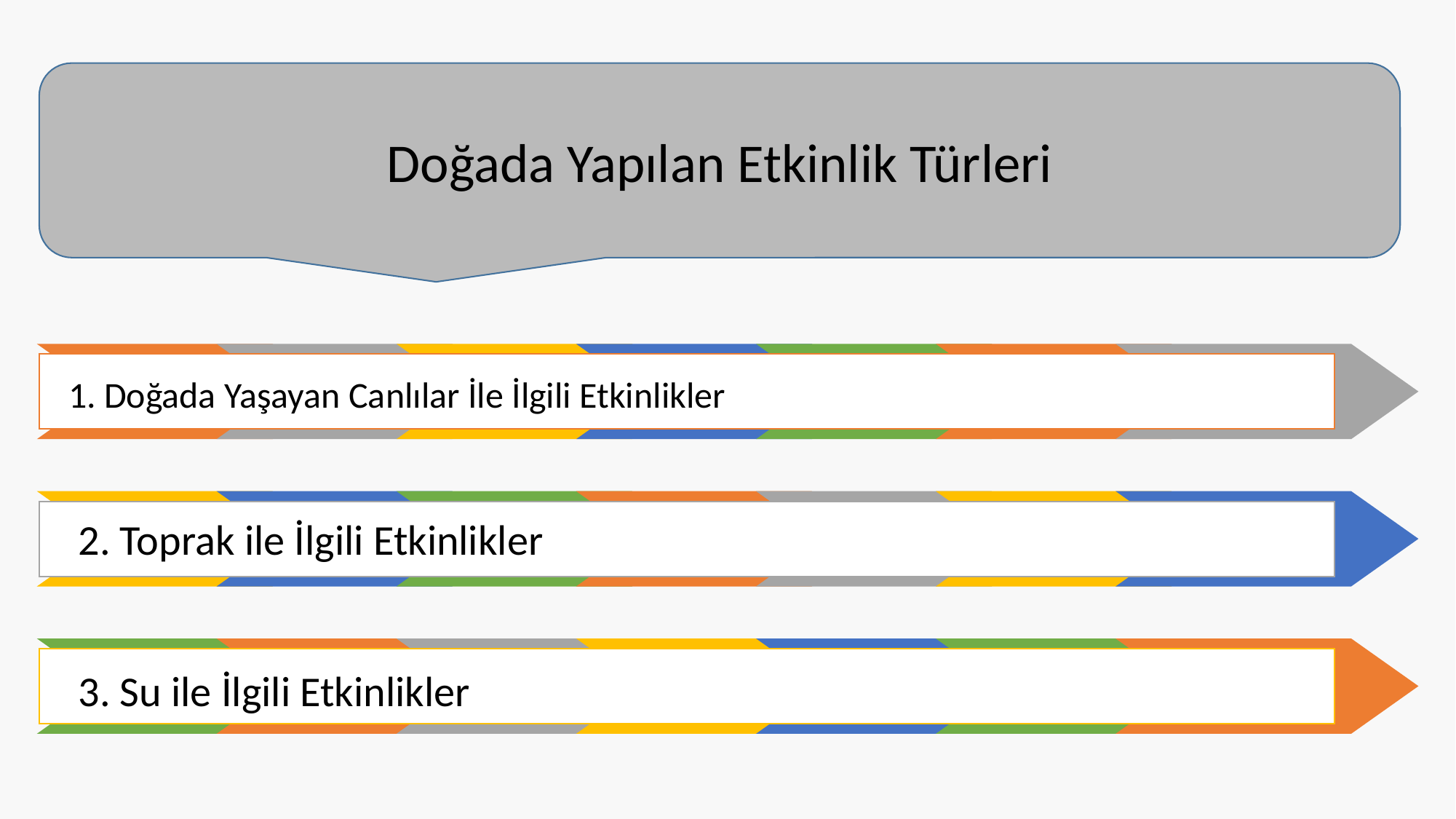

Doğada Yapılan Etkinlik Türleri

1. Doğada Yaşayan Canlılar İle İlgili Etkinlikler
2. Toprak ile İlgili Etkinlikler
3. Su ile İlgili Etkinlikler